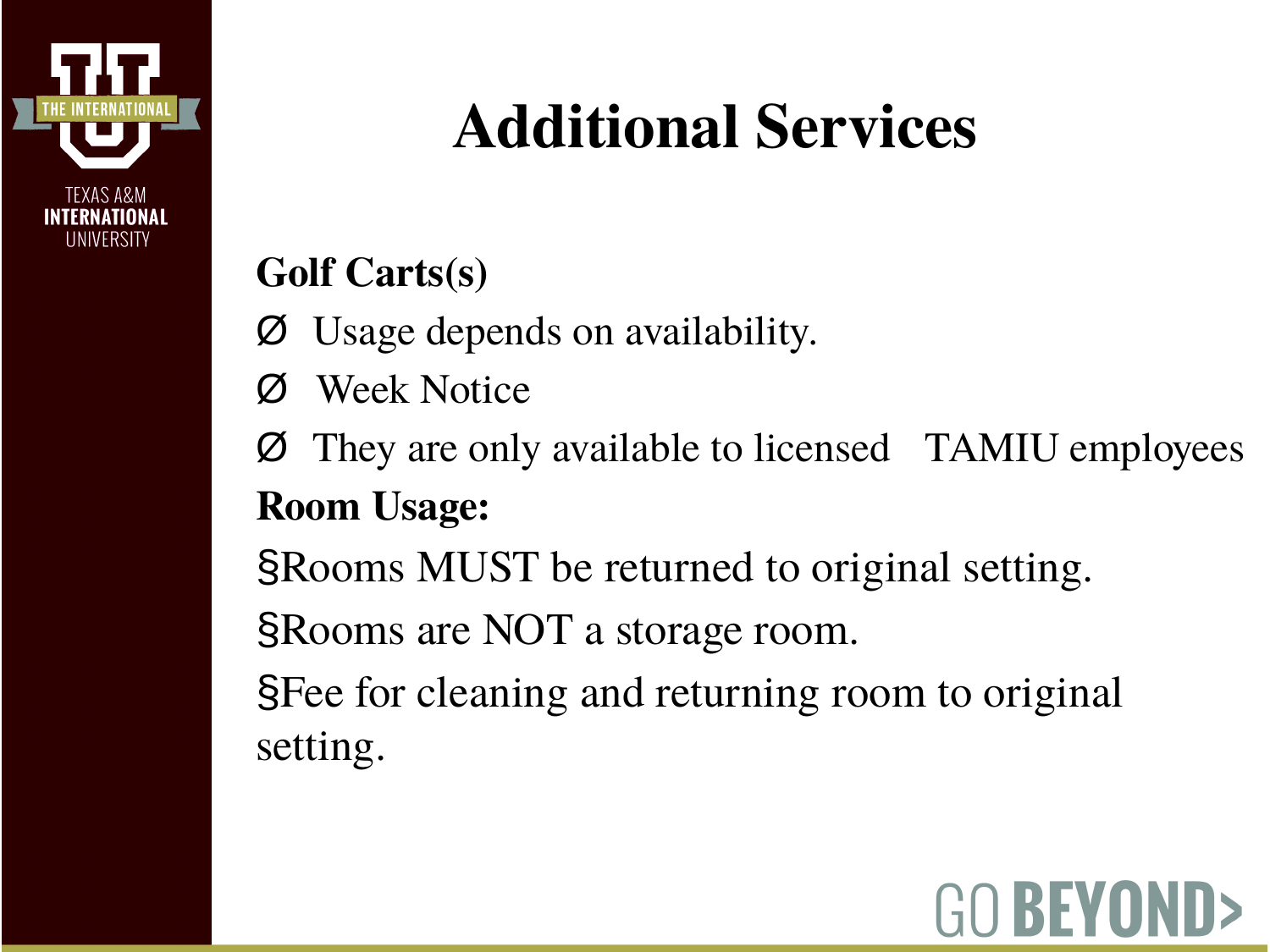

# Additional Services

Golf Carts(s)
Ø  Usage depends on availability.
Ø  Week Notice
Ø  They are only available to licensed   TAMIU employees
Room Usage:
§Rooms MUST be returned to original setting.
§Rooms are NOT a storage room.
§Fee for cleaning and returning room to original setting.